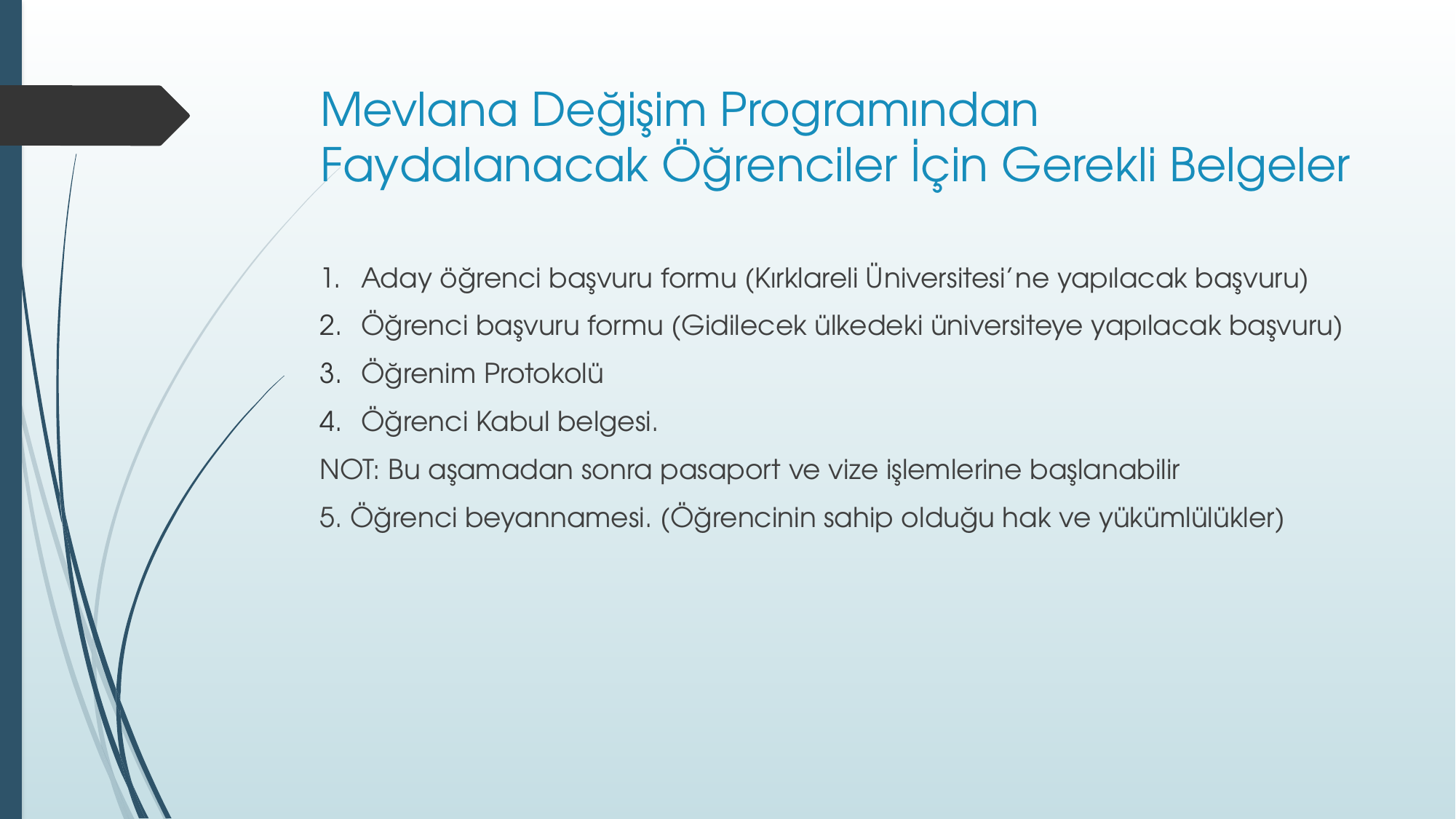

# Mevlana Değişim Programından Faydalanacak Öğrenciler İçin Gerekli Belgeler
Aday öğrenci başvuru formu (Kırklareli Üniversitesi’ne yapılacak başvuru)
Öğrenci başvuru formu (Gidilecek ülkedeki üniversiteye yapılacak başvuru)
Öğrenim Protokolü
Öğrenci Kabul belgesi.
NOT: Bu aşamadan sonra pasaport ve vize işlemlerine başlanabilir
5. Öğrenci beyannamesi. (Öğrencinin sahip olduğu hak ve yükümlülükler)